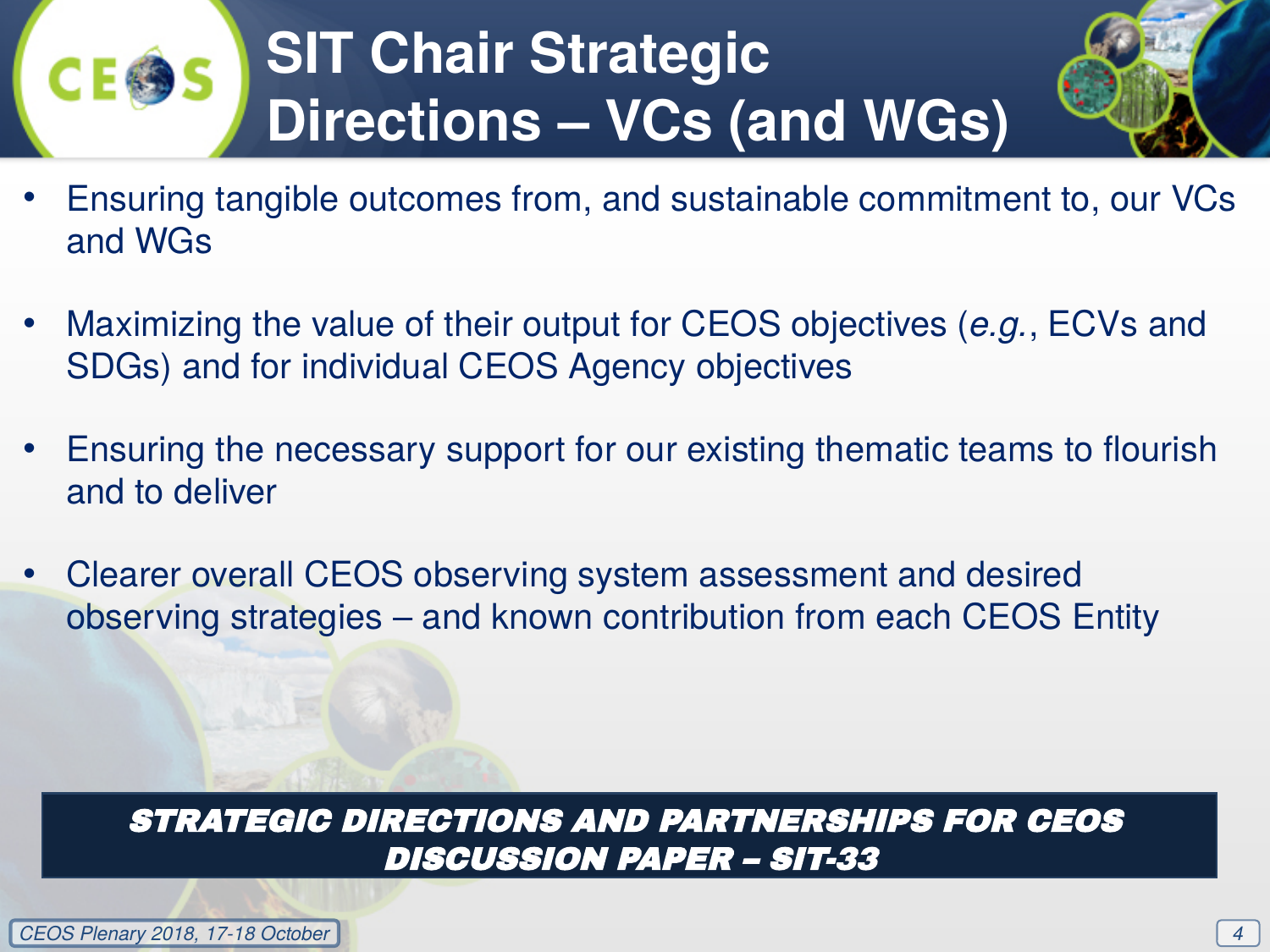

SIT Chair Strategic Directions – VCs (and WGs)
Ensuring tangible outcomes from, and sustainable commitment to, our VCs and WGs

Maximizing the value of their output for CEOS objectives (e.g., ECVs and SDGs) and for individual CEOS Agency objectives

Ensuring the necessary support for our existing thematic teams to flourish and to deliver

Clearer overall CEOS observing system assessment and desired observing strategies – and known contribution from each CEOS Entity
STRATEGIC DIRECTIONS AND PARTNERSHIPS FOR CEOS
DISCUSSION PAPER – SIT-33

4